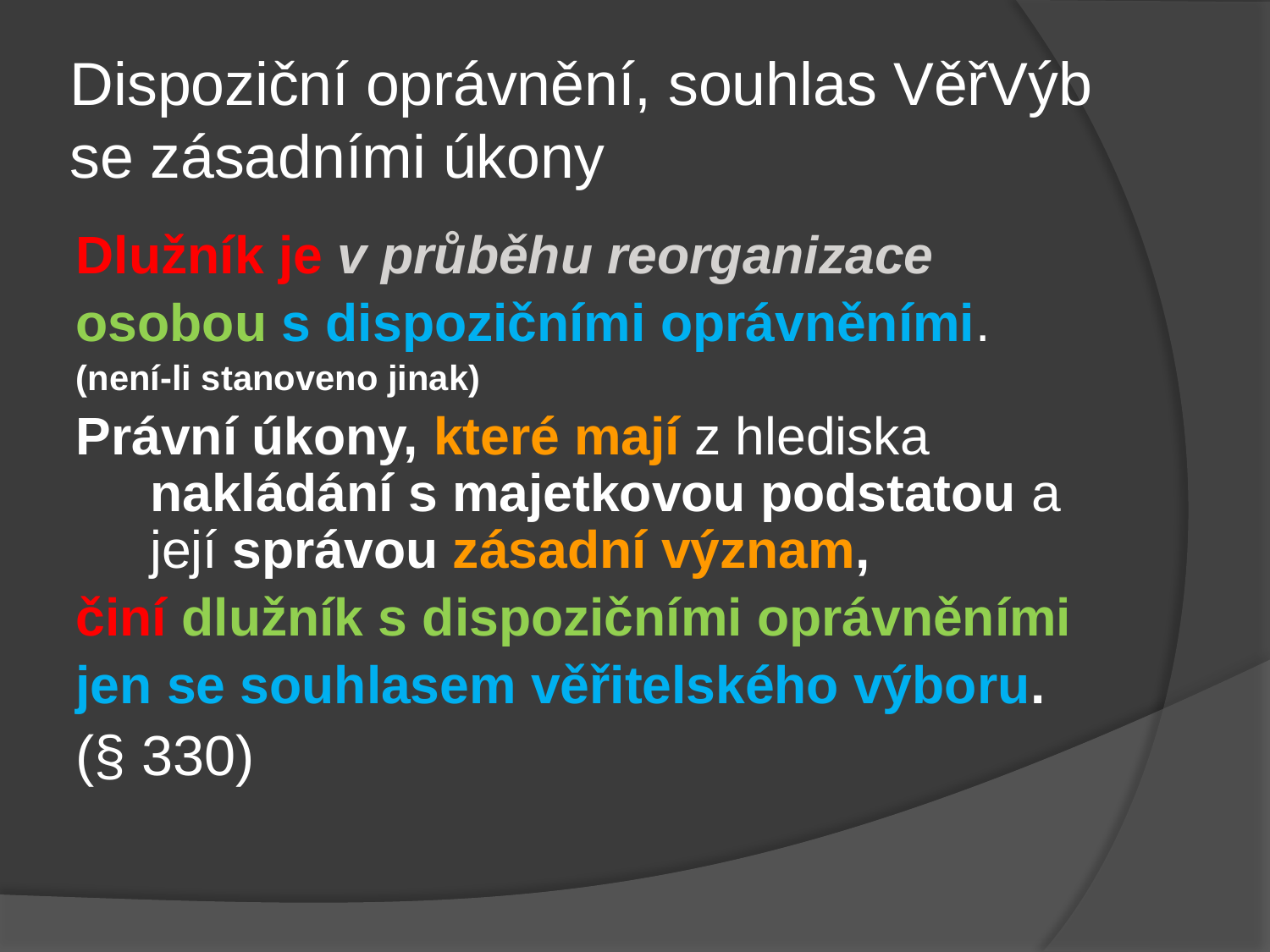

# Dispoziční oprávnění, souhlas VěřVýb se zásadními úkony
Dlužník je v průběhu reorganizace
osobou s dispozičními oprávněními.
(není-li stanoveno jinak)
Právní úkony, které mají z hlediska nakládání s majetkovou podstatou a její správou zásadní význam,
činí dlužník s dispozičními oprávněními
jen se souhlasem věřitelského výboru.
(§ 330)